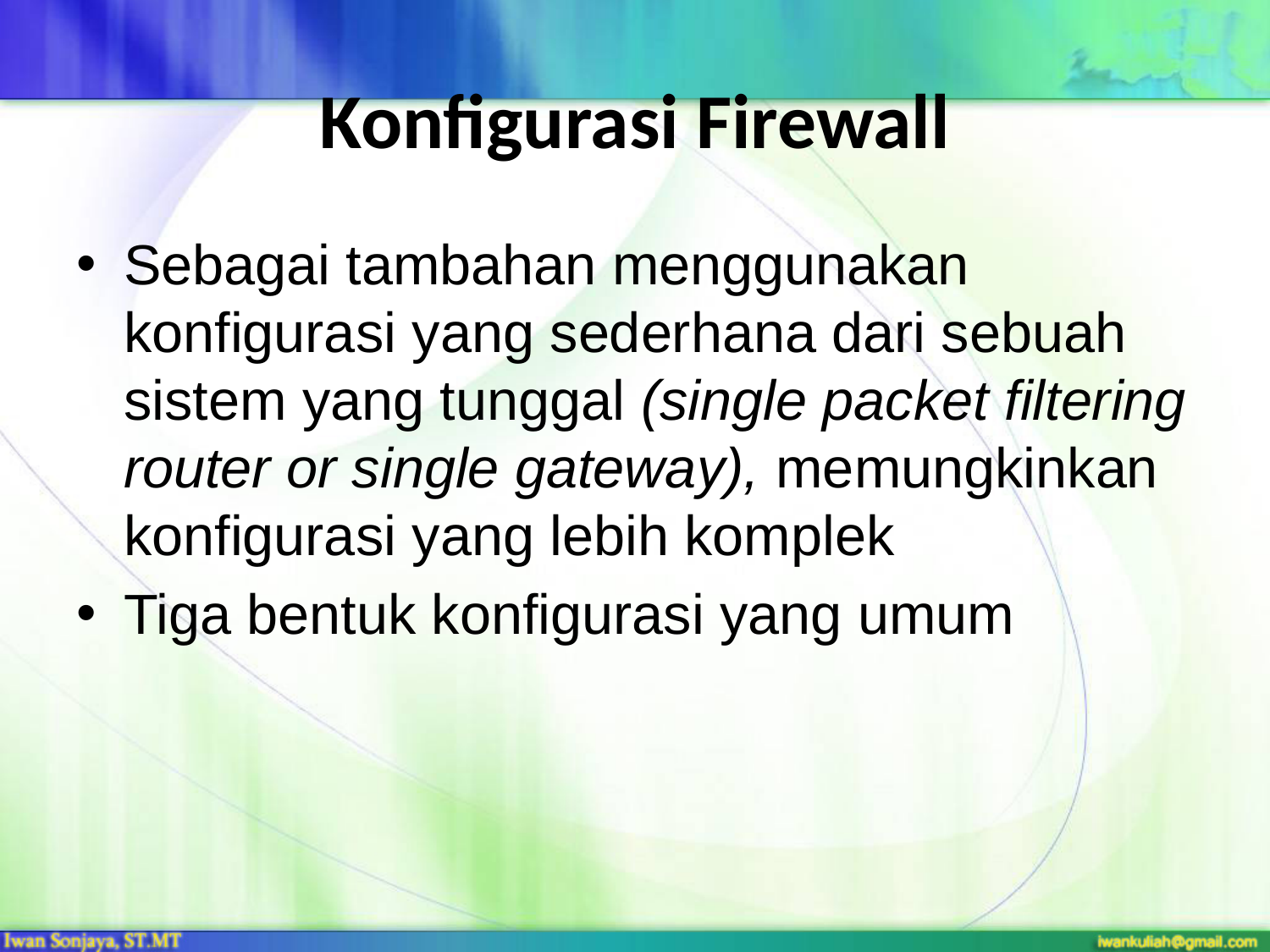

# Konfigurasi Firewall
Sebagai tambahan menggunakan konfigurasi yang sederhana dari sebuah sistem yang tunggal (single packet filtering router or single gateway), memungkinkan konfigurasi yang lebih komplek
Tiga bentuk konfigurasi yang umum